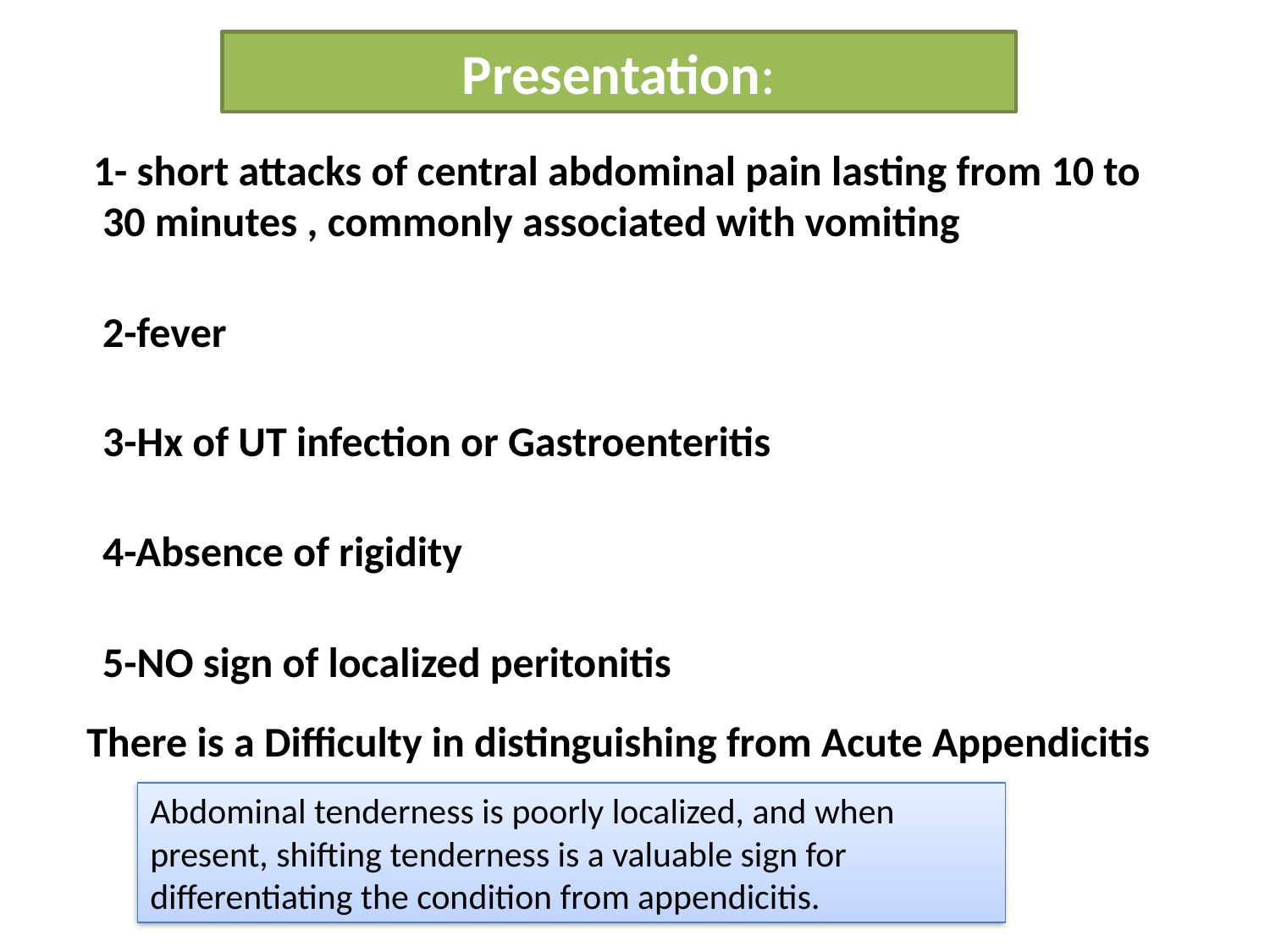

Presentation:
    1- short attacks of central abdominal pain lasting from 10 to 30 minutes , commonly associated with vomiting
2-fever
3-Hx of UT infection or Gastroenteritis
4-Absence of rigidity
5-NO sign of localized peritonitis
There is a Difficulty in distinguishing from Acute Appendicitis
Abdominal tenderness is poorly localized, and when present, shifting tenderness is a valuable sign for differentiating the condition from appendicitis.